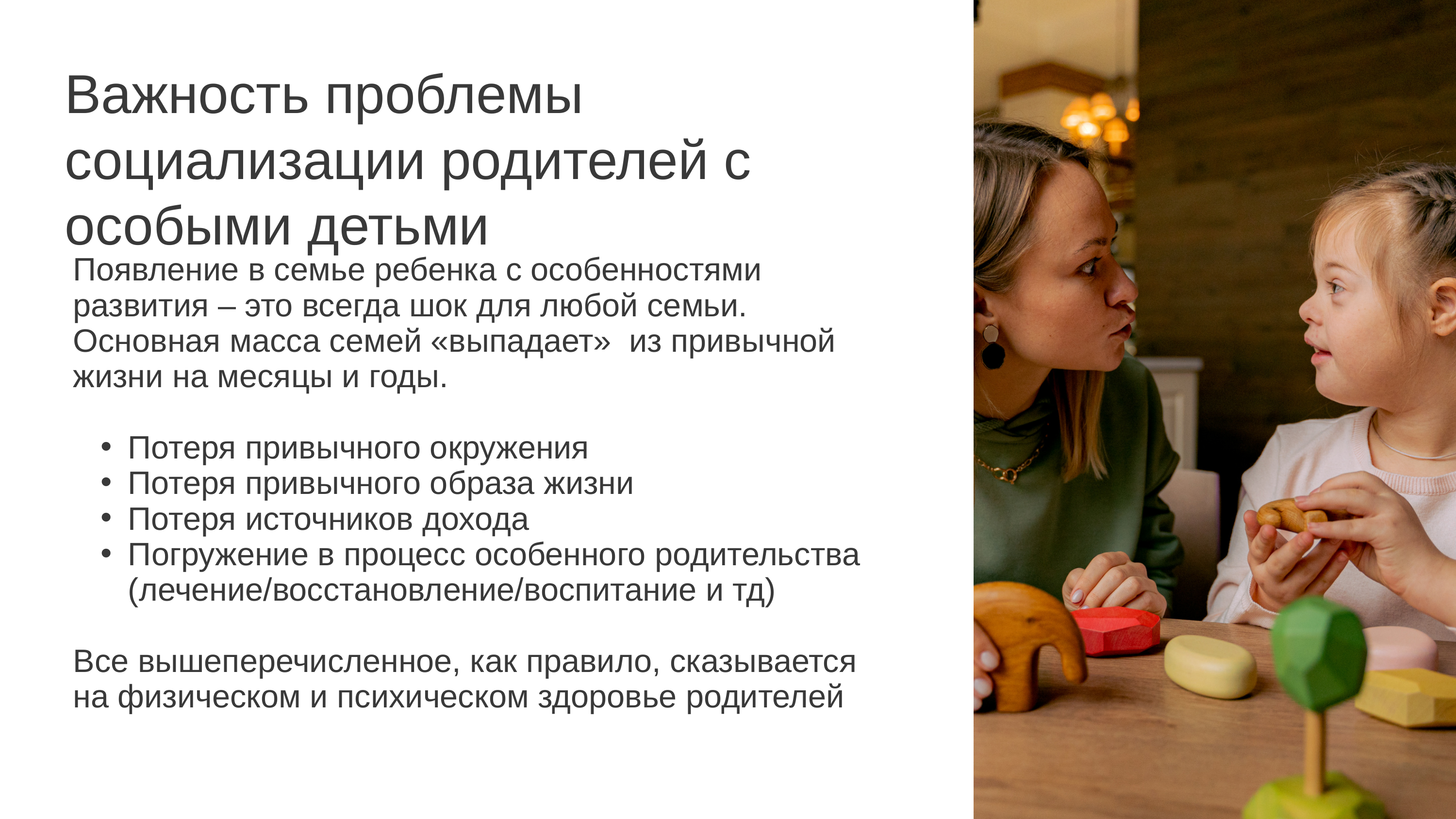

Важность проблемы социализации родителей с особыми детьми
Появление в семье ребенка с особенностями развития – это всегда шок для любой семьи.
Основная масса семей «выпадает»  из привычной жизни на месяцы и годы.

Потеря привычного окружения
Потеря привычного образа жизни
Потеря источников дохода
Погружение в процесс особенного родительства (лечение/восстановление/воспитание и тд)

Все вышеперечисленное, как правило, сказывается на физическом и психическом здоровье родителей